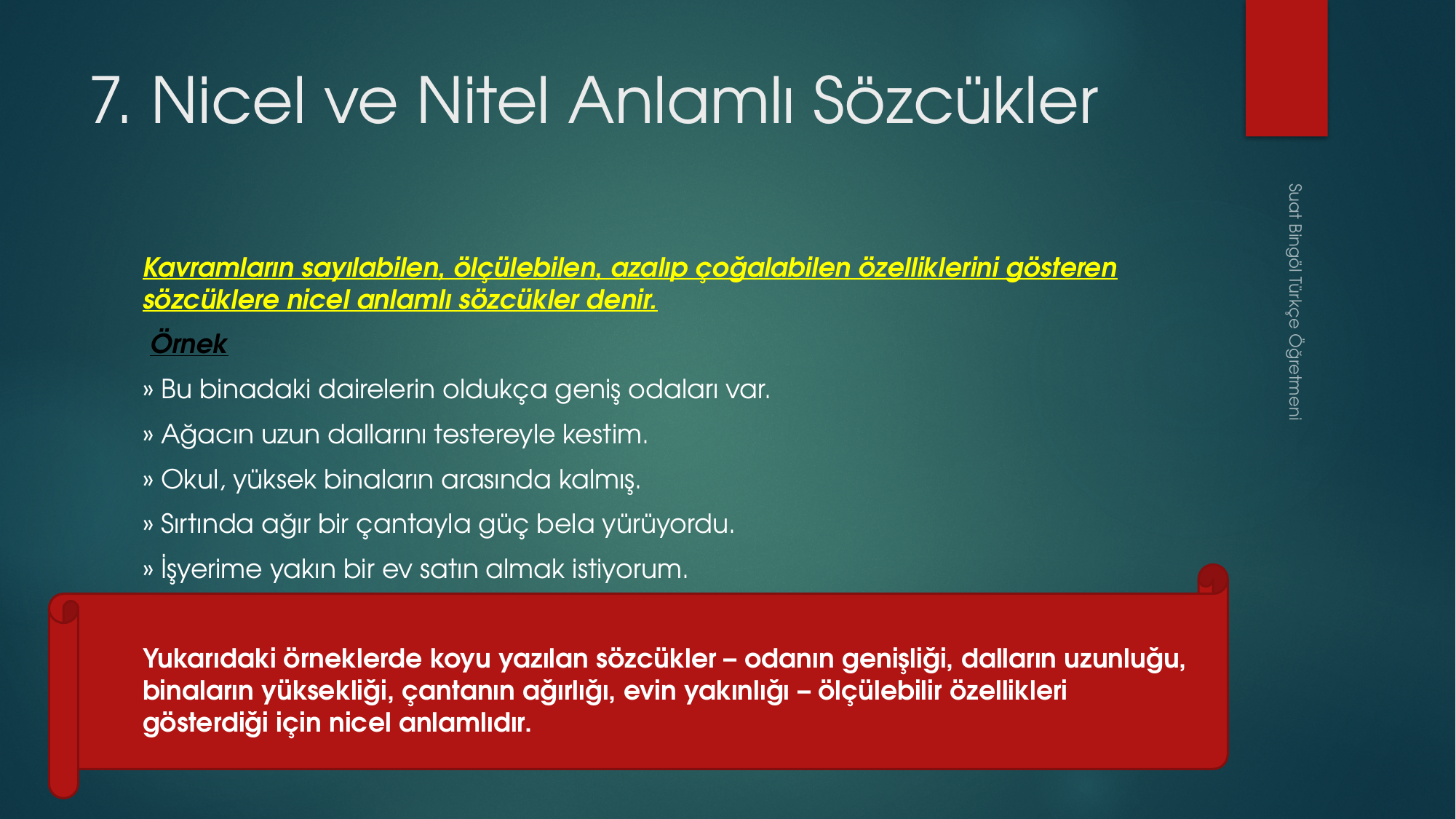

# 7. Nicel ve Nitel Anlamlı Sözcükler
Kavramların sayılabilen, ölçülebilen, azalıp çoğalabilen özelliklerini gösteren sözcüklere nicel anlamlı sözcükler denir.
 Örnek
» Bu binadaki dairelerin oldukça geniş odaları var.
» Ağacın uzun dallarını testereyle kestim.
» Okul, yüksek binaların arasında kalmış.
» Sırtında ağır bir çantayla güç bela yürüyordu.
» İşyerime yakın bir ev satın almak istiyorum.

Yukarıdaki örneklerde koyu yazılan sözcükler – odanın genişliği, dalların uzunluğu, binaların yüksekliği, çantanın ağırlığı, evin yakınlığı – ölçülebilir özellikleri gösterdiği için nicel anlamlıdır.
Suat Bingöl Türkçe Öğretmeni